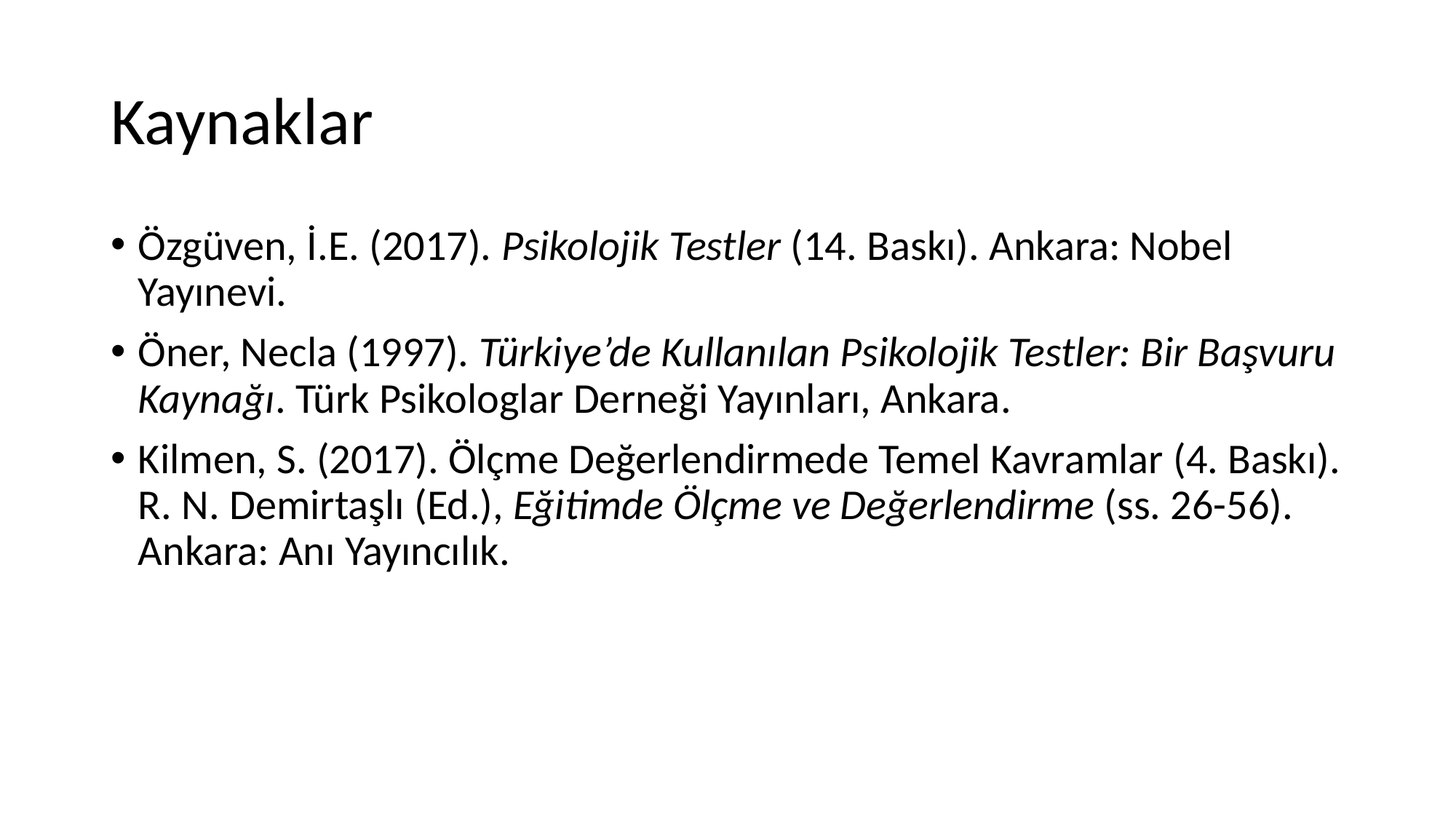

# Kaynaklar
Özgüven, İ.E. (2017). Psikolojik Testler (14. Baskı). Ankara: Nobel Yayınevi.
Öner, Necla (1997). Türkiye’de Kullanılan Psikolojik Testler: Bir Başvuru Kaynağı. Türk Psikologlar Derneği Yayınları, Ankara.
Kilmen, S. (2017). Ölçme Değerlendirmede Temel Kavramlar (4. Baskı). R. N. Demirtaşlı (Ed.), Eğitimde Ölçme ve Değerlendirme (ss. 26-56). Ankara: Anı Yayıncılık.